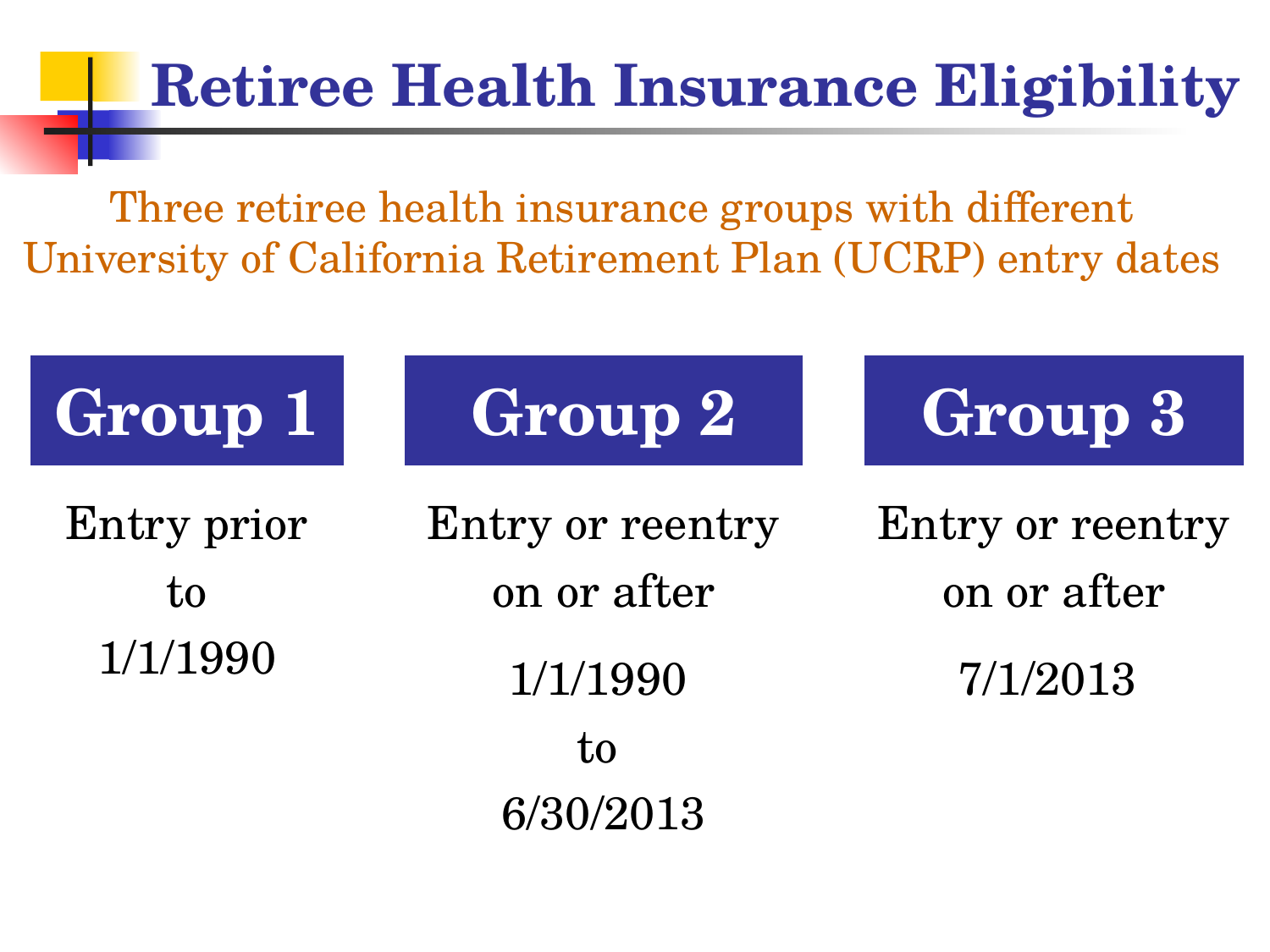

# Retiree Health Insurance Eligibility
Three retiree health insurance groups with different University of California Retirement Plan (UCRP) entry dates
| Group 1 |
| --- |
| Entry prior to 1/1/1990 |
| Group 2 |
| --- |
| Entry or reentry on or after 1/1/1990 to 6/30/2013 |
| Group 3 |
| --- |
| Entry or reentry on or after 7/1/2013 |